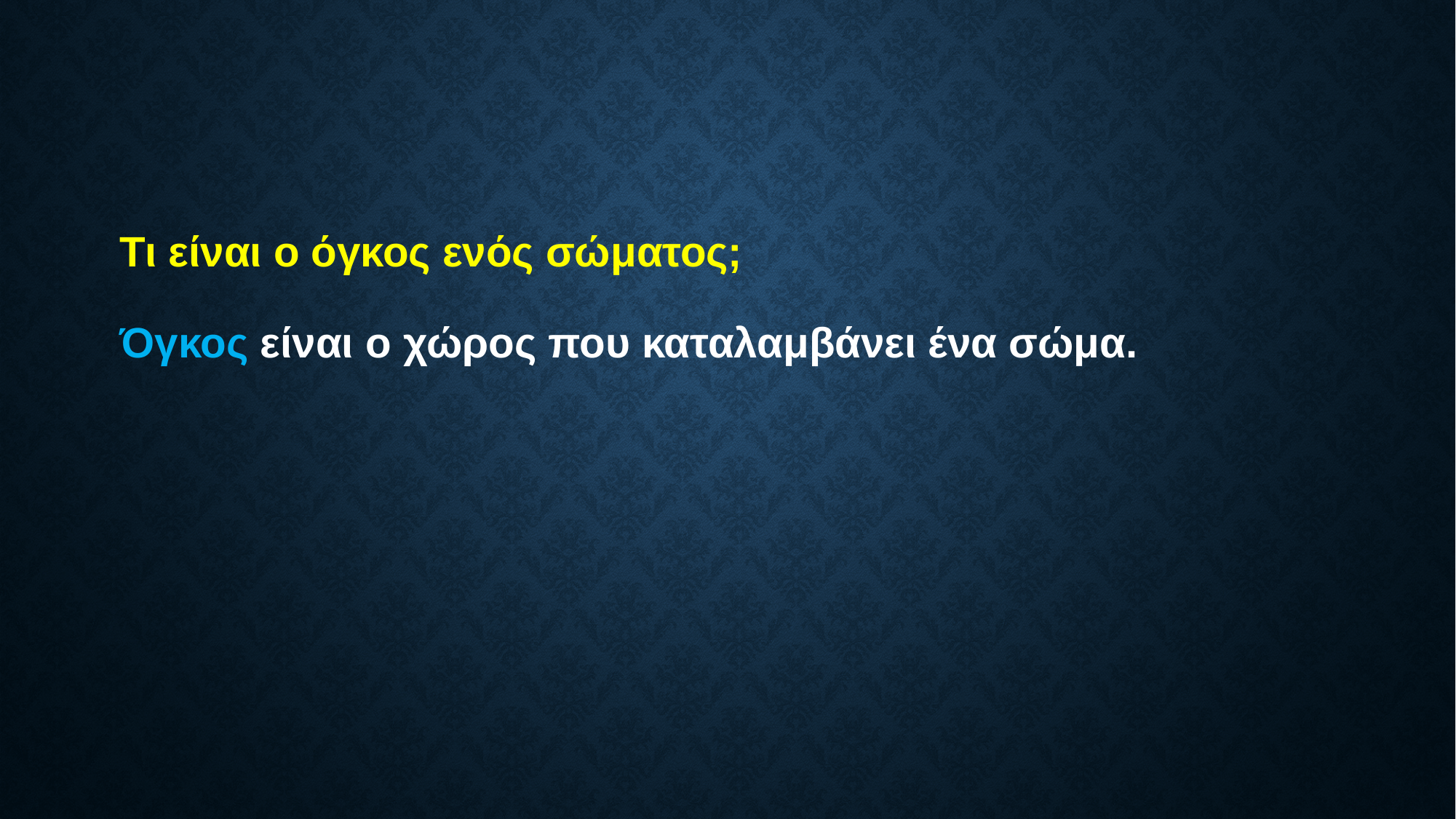

# Τι είναι ο όγκος ενός σώματος; Όγκος είναι ο χώρος που καταλαμβάνει ένα σώμα.